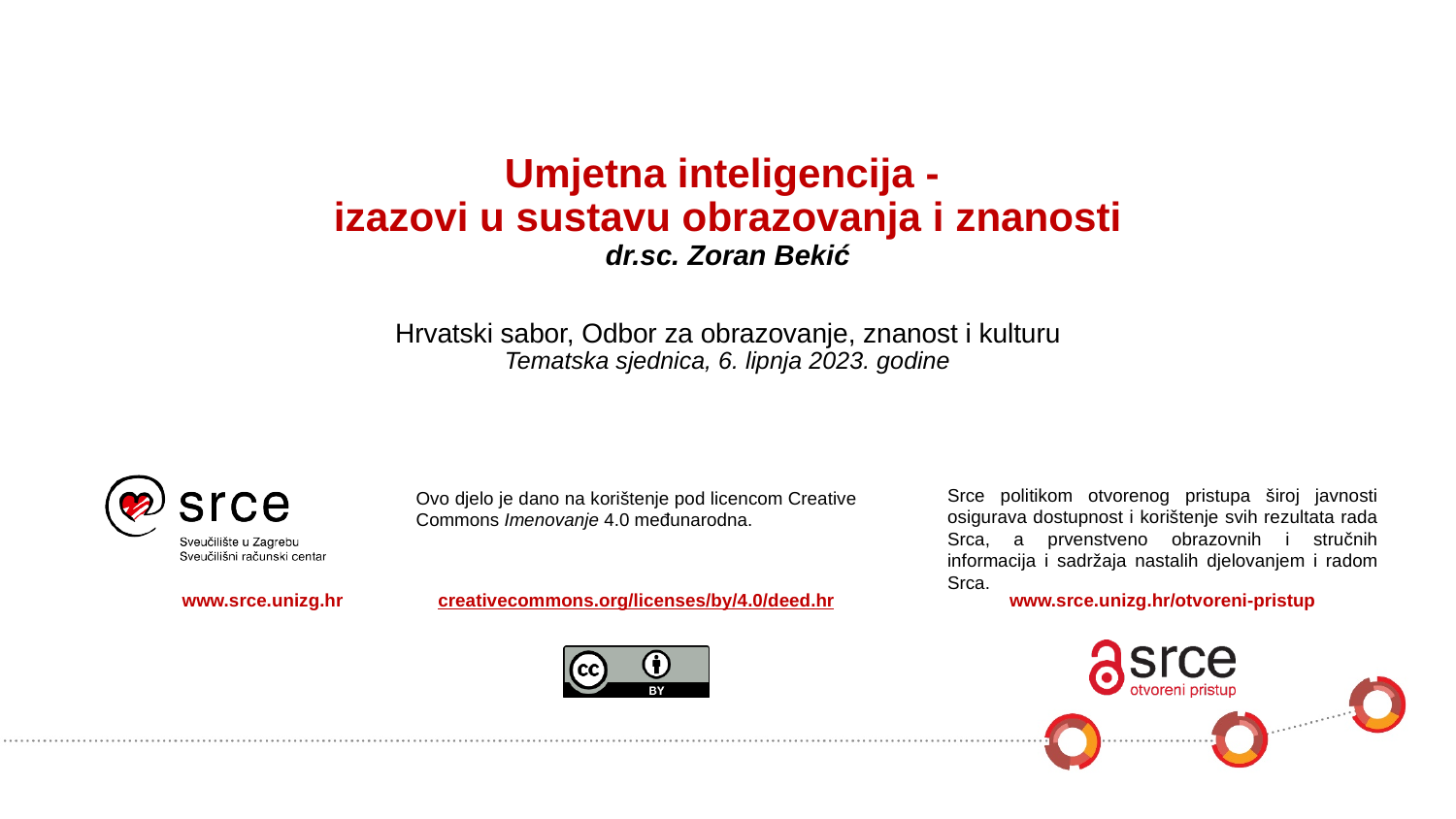

# Umjetna inteligencija - izazovi u sustavu obrazovanja i znanosti dr.sc. Zoran Bekić
Hrvatski sabor, Odbor za obrazovanje, znanost i kulturu
Tematska sjednica, 6. lipnja 2023. godine